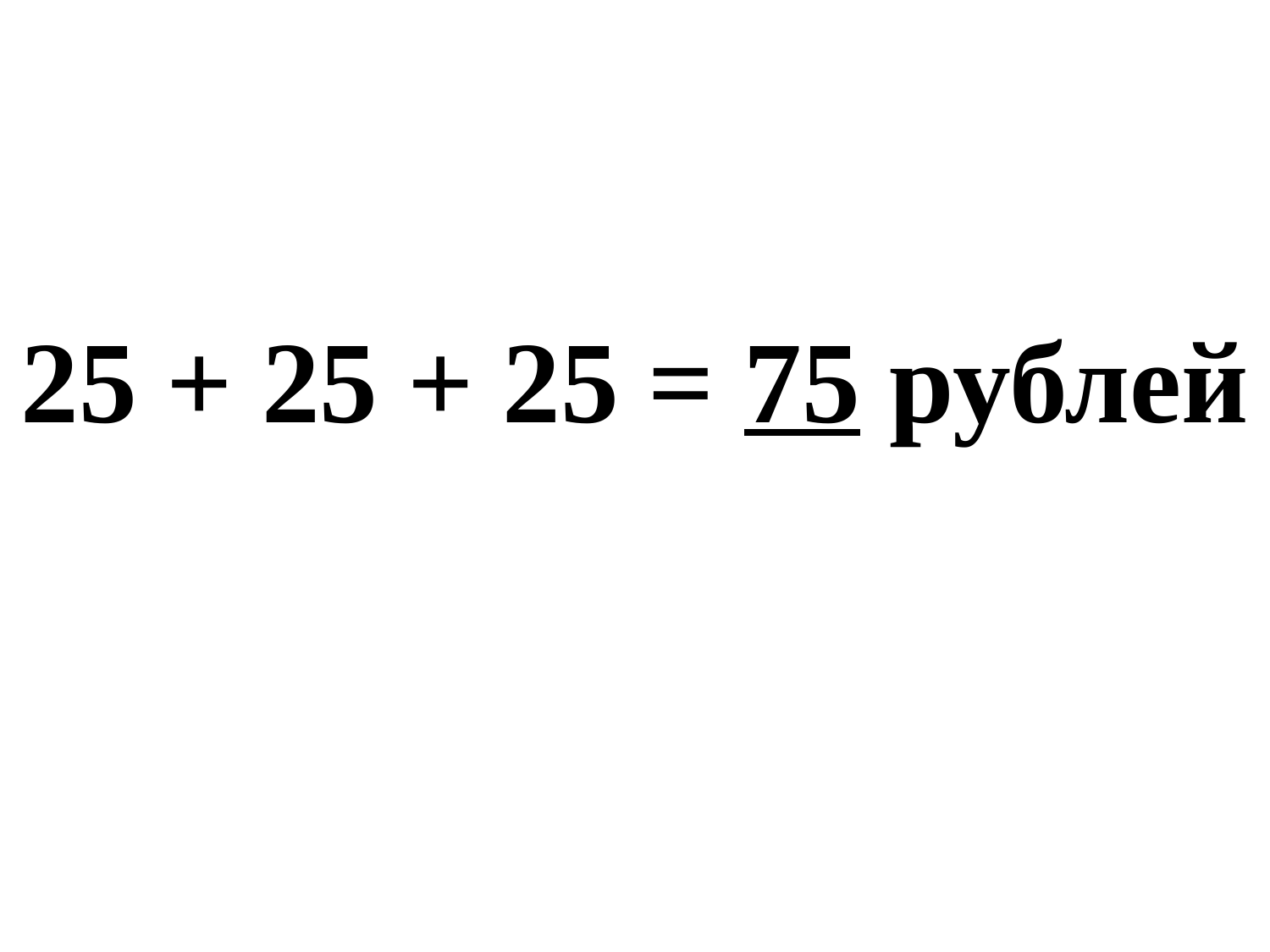

25 + 25 + 25 = 75 рублей